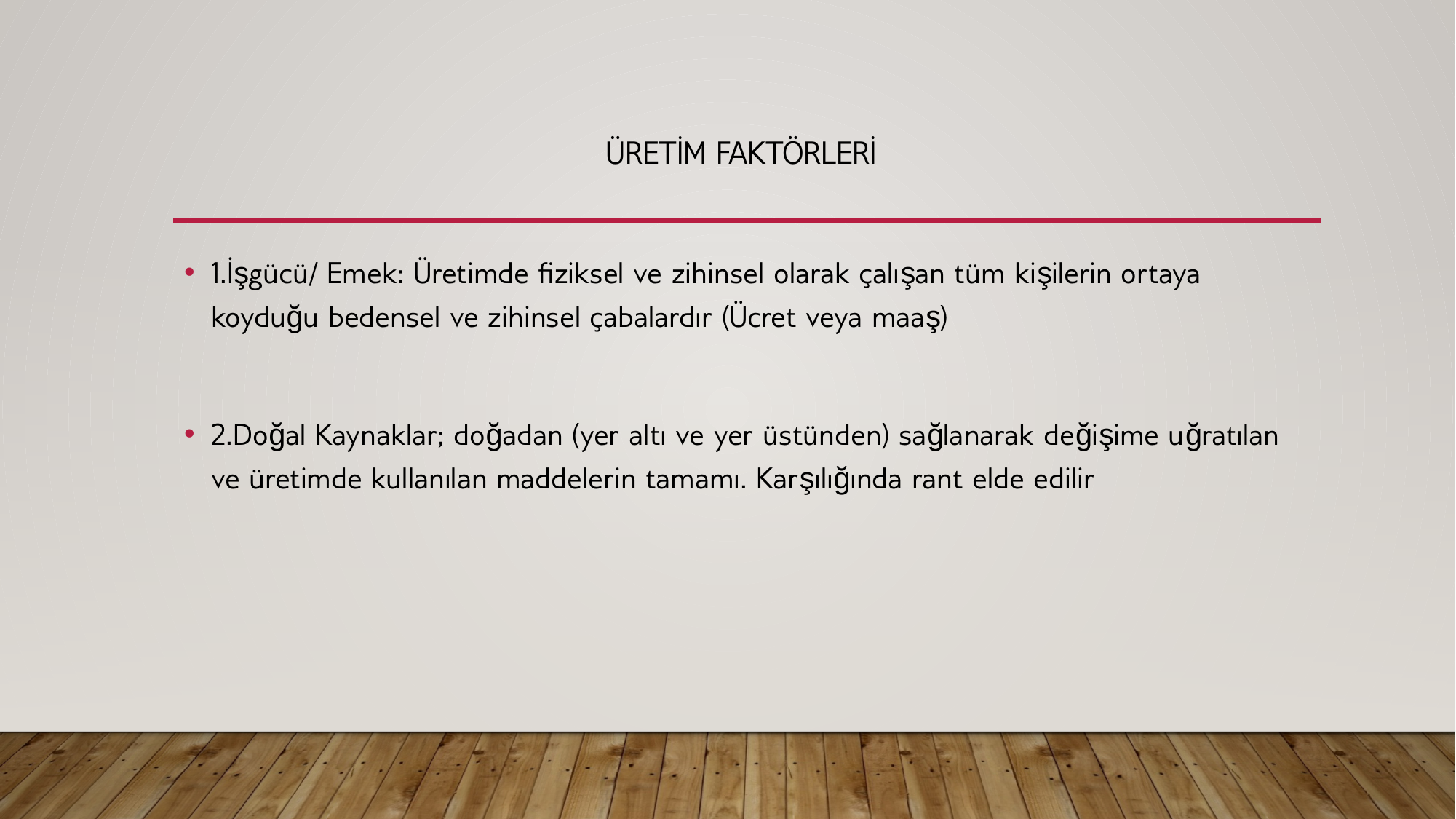

# Üretim Faktörleri
1.İşgücü/ Emek: Üretimde fiziksel ve zihinsel olarak çalışan tüm kişilerin ortaya koyduğu bedensel ve zihinsel çabalardır (Ücret veya maaş)

2.Doğal Kaynaklar; doğadan (yer altı ve yer üstünden) sağlanarak değişime uğratılan ve üretimde kullanılan maddelerin tamamı. Karşılığında rant elde edilir